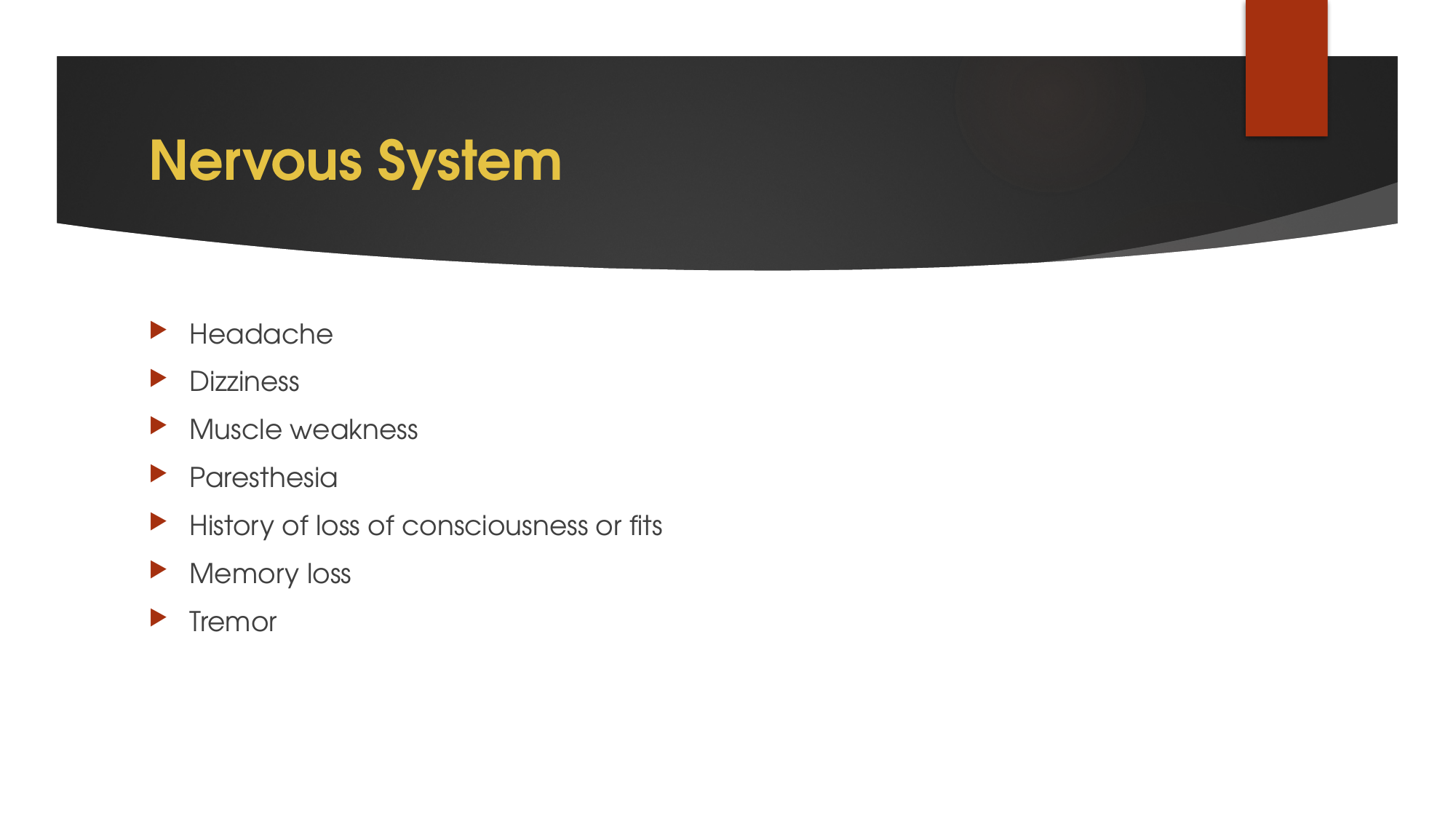

# Nervous System
Headache
Dizziness
Muscle weakness
Paresthesia
History of loss of consciousness or fits
Memory loss
Tremor